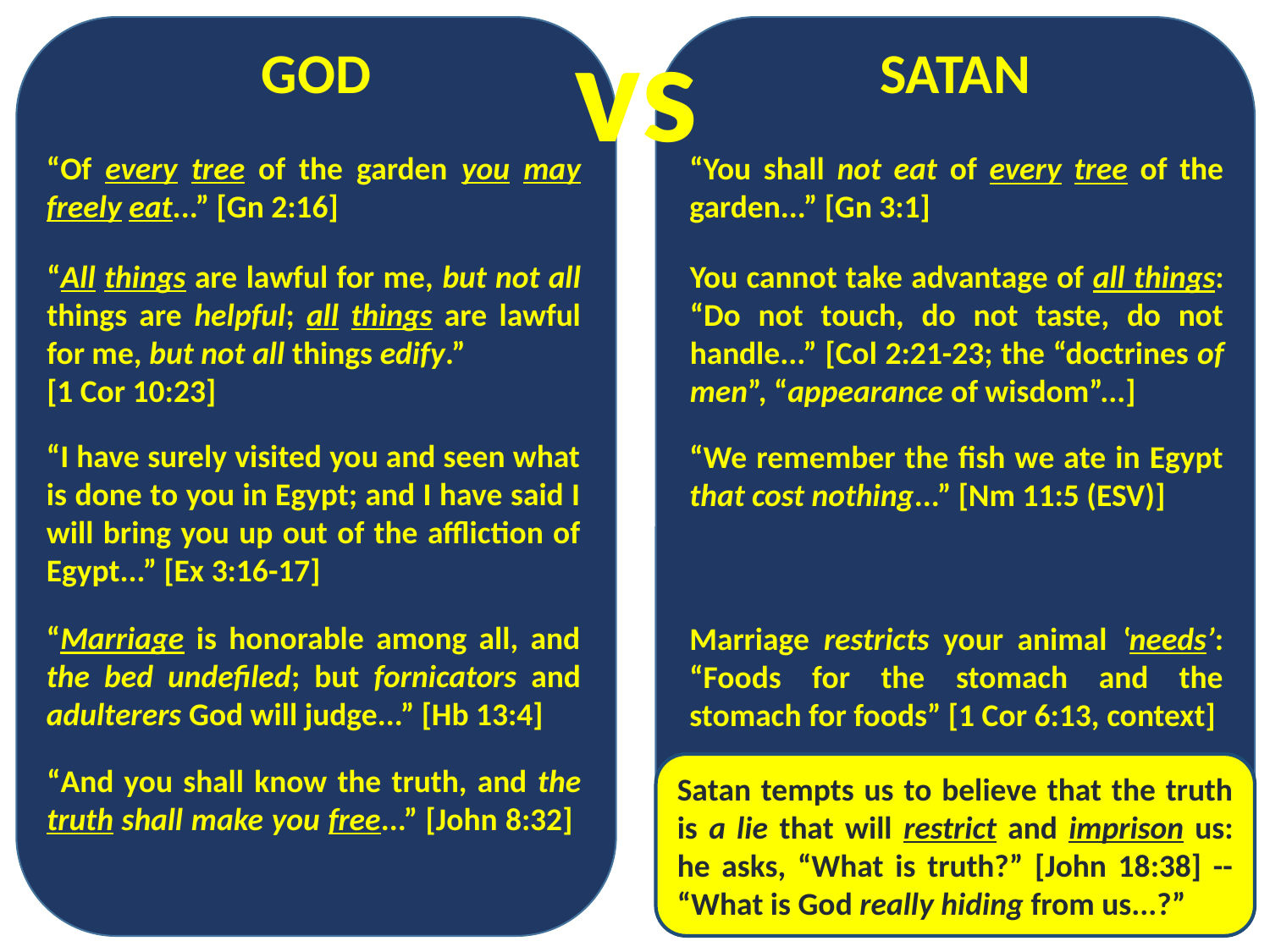

vs
GOD

SATAN

“Of every tree of the garden you may freely eat...” [Gn 2:16]

“You shall not eat of every tree of the garden...” [Gn 3:1]

“All things are lawful for me, but not all things are helpful; all things are lawful for me, but not all things edify.”
[1 Cor 10:23]

You cannot take advantage of all things: “Do not touch, do not taste, do not handle...” [Col 2:21-23; the “doctrines of men”, “appearance of wisdom”...]

“I have surely visited you and seen what is done to you in Egypt; and I have said I will bring you up out of the affliction of Egypt...” [Ex 3:16-17]

“We remember the fish we ate in Egypt that cost nothing...” [Nm 11:5 (ESV)]

“Marriage is honorable among all, and the bed undefiled; but fornicators and adulterers God will judge...” [Hb 13:4]

Marriage restricts your animal ‛needs’: “Foods for the stomach and the stomach for foods” [1 Cor 6:13, context]

Satan tempts us to believe that the truth is a lie that will restrict and imprison us: he asks, “What is truth?” [John 18:38] -- “What is God really hiding from us...?”
“And you shall know the truth, and the truth shall make you free...” [John 8:32]

7